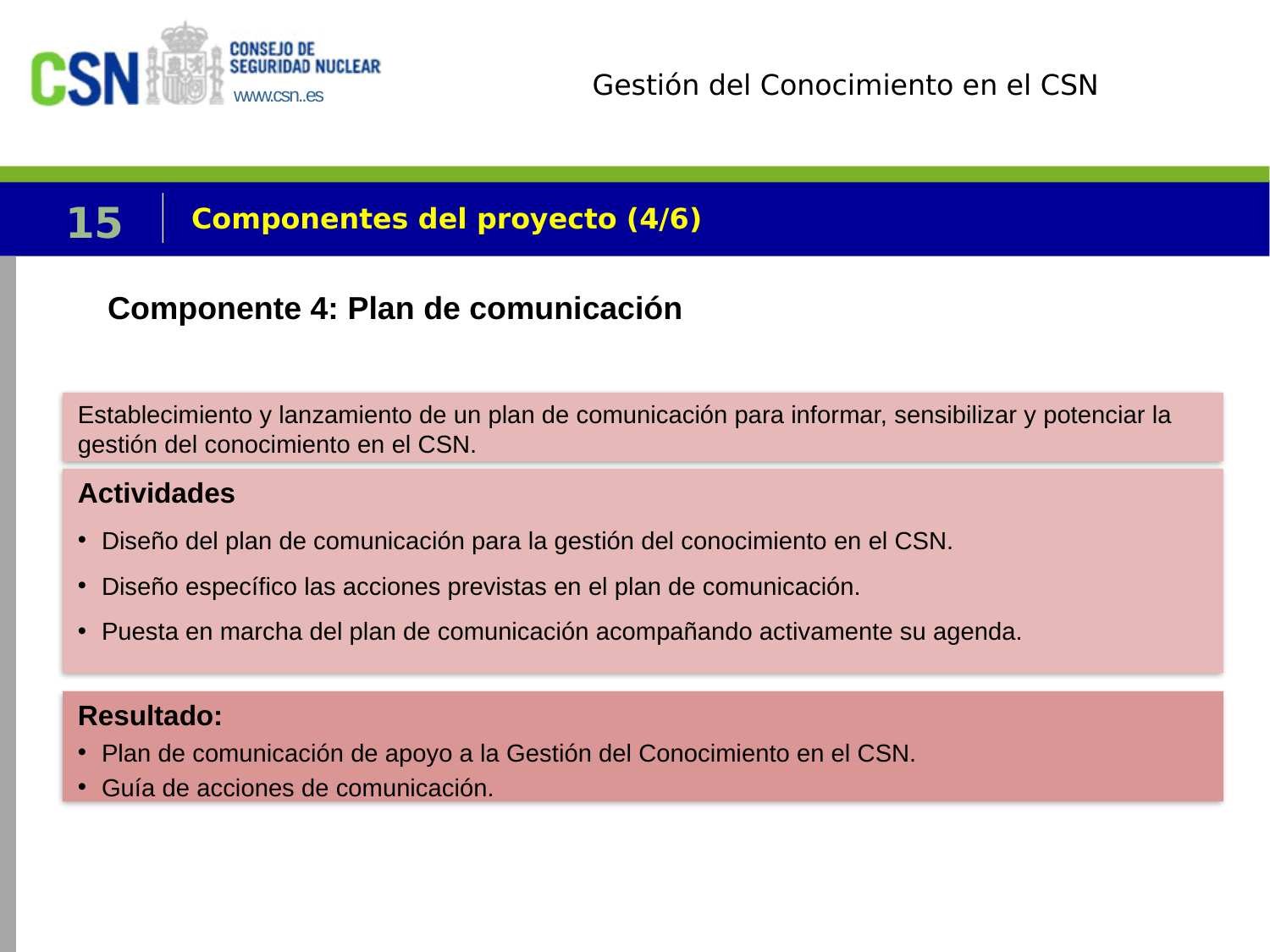

15
# Componentes del proyecto (4/6)
Componente 4: Plan de comunicación
Establecimiento y lanzamiento de un plan de comunicación para informar, sensibilizar y potenciar la gestión del conocimiento en el CSN.
Actividades
Diseño del plan de comunicación para la gestión del conocimiento en el CSN.
Diseño específico las acciones previstas en el plan de comunicación.
Puesta en marcha del plan de comunicación acompañando activamente su agenda.

Resultado:
Plan de comunicación de apoyo a la Gestión del Conocimiento en el CSN.
Guía de acciones de comunicación.